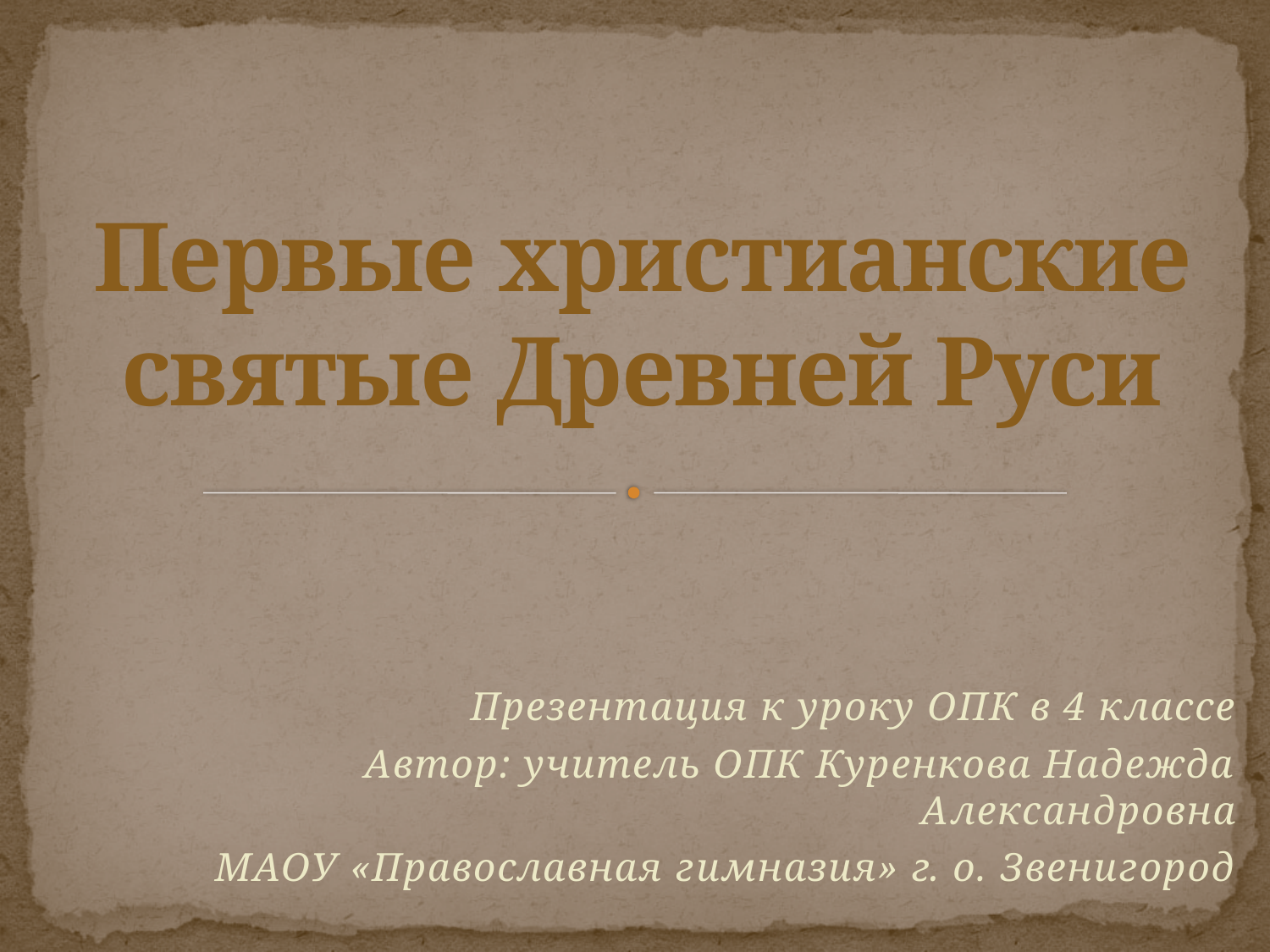

# Первые христианские святые Древней Руси
Презентация к уроку ОПК в 4 классе
Автор: учитель ОПК Куренкова Надежда Александровна
МАОУ «Православная гимназия» г. о. Звенигород